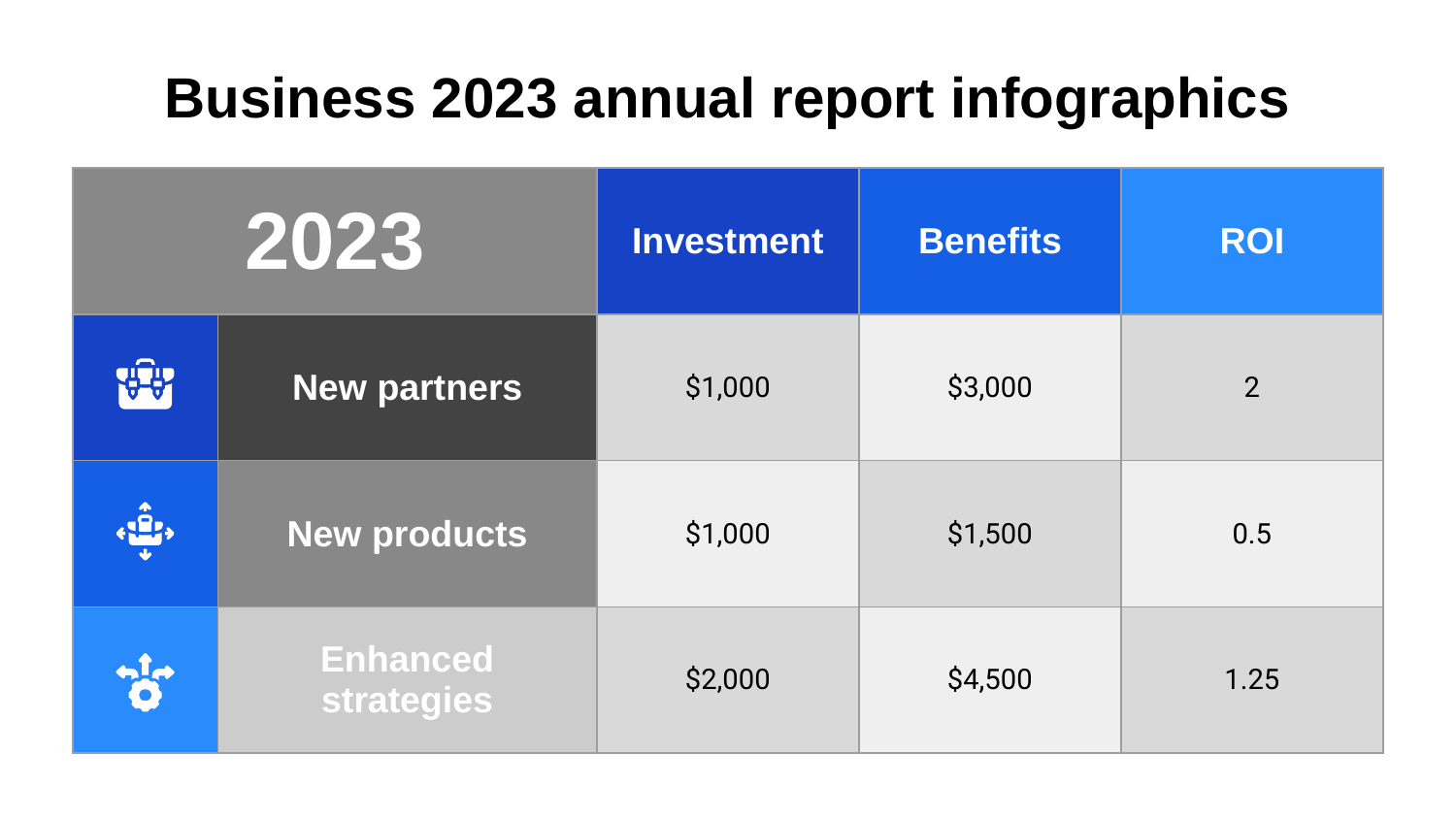

# Business 2023 annual report infographics
| 2023 |  | Investment | Benefits | ROI |
| --- | --- | --- | --- | --- |
|  | New partners | $1,000 | $3,000 | 2 |
|  | New products | $1,000 | $1,500 | 0.5 |
|  | Enhanced strategies | $2,000 | $4,500 | 1.25 |